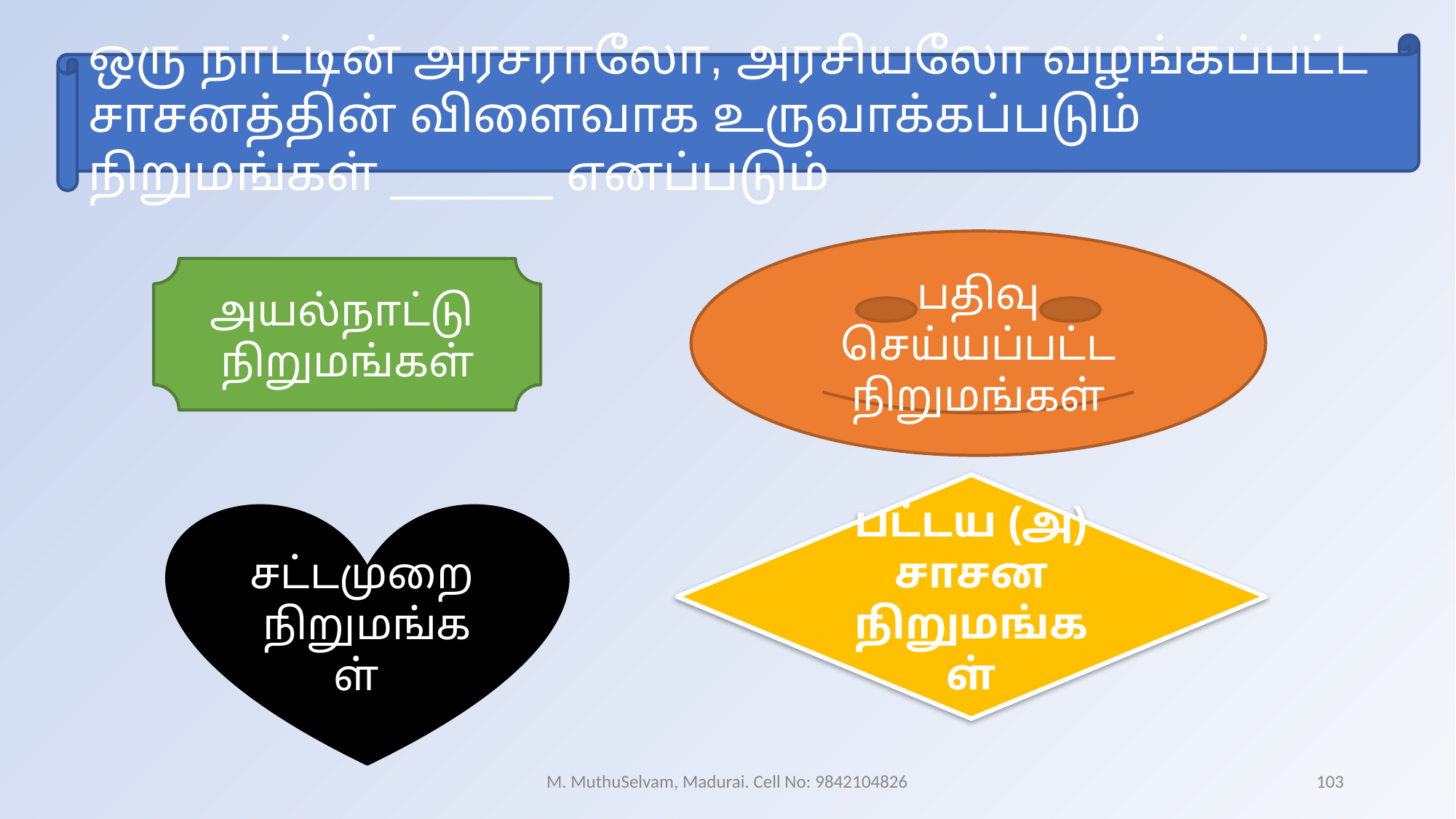

ஒரு நாட்டின் அரசராலோ, அரசியலோ வழங்கப்பட்ட சாசனத்தின் விளைவாக உருவாக்கப்படும் நிறுமங்கள் ______ எனப்படும்
பதிவு செய்யப்பட்ட
 நிறுமங்கள்
அயல்நாட்டு
நிறுமங்கள்
பட்டய (அ) சாசன நிறுமங்கள்
சட்டமுறை
நிறுமங்கள்
M. MuthuSelvam, Madurai. Cell No: 9842104826
103